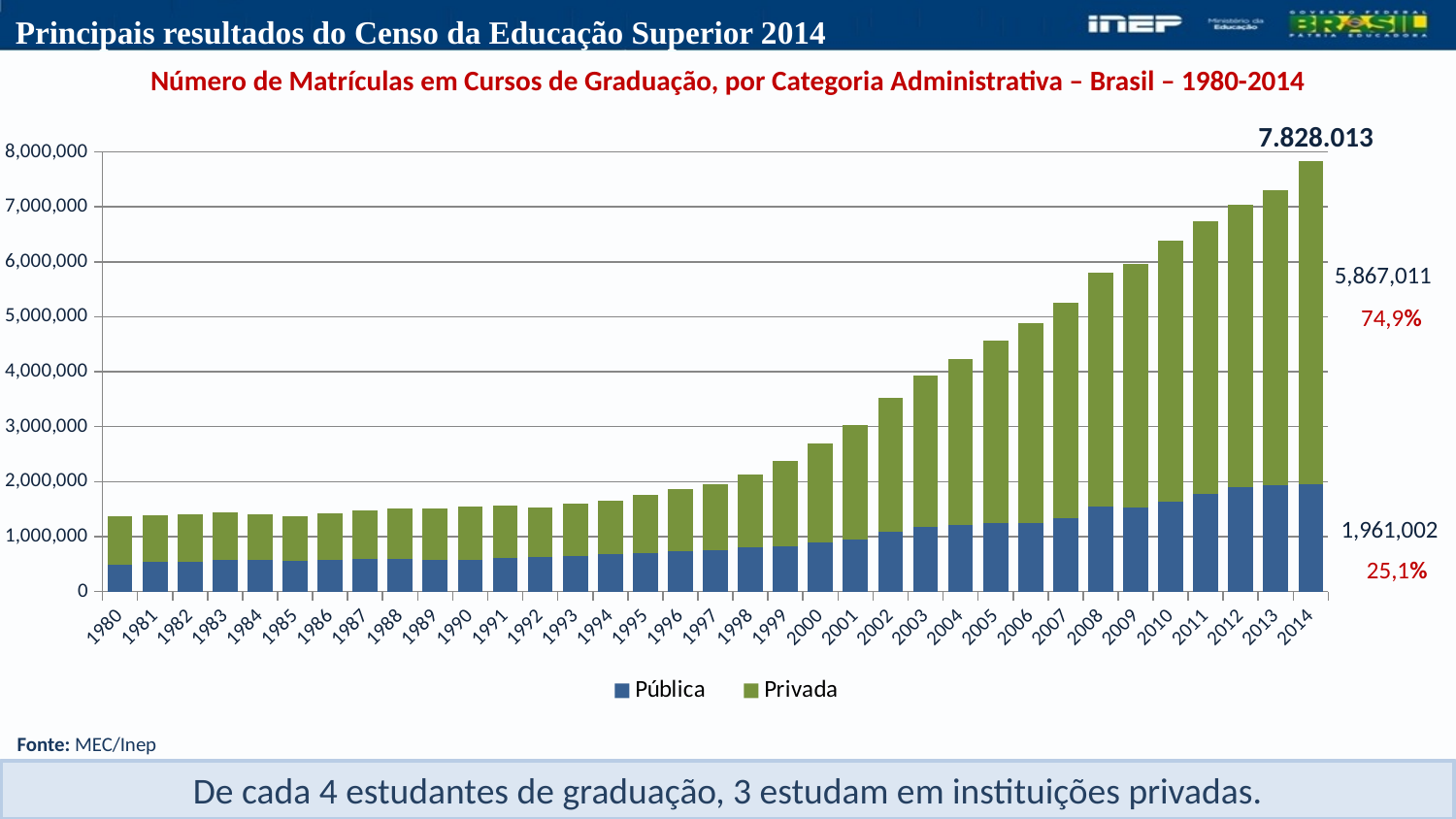

| Número de Matrículas em Cursos de Graduação, por Categoria Administrativa – Brasil – 1980-2014 |
| --- |
7.828.013

### Chart

| Category | Pública | Privada |
|---|---|---|
| 1980 | 492232.0 | 885054.0 |
| 1981 | 535810.0 | 850982.0 |
| 1982 | 548388.0 | 859599.0 |
| 1983 | 576689.0 | 862303.0 |
| 1984 | 571879.0 | 827660.0 |
| 1985 | 556680.0 | 810929.0 |
| 1986 | 577632.0 | 840564.0 |
| 1987 | 584965.0 | 885590.0 |
| 1988 | 585351.0 | 918204.0 |
| 1989 | 584414.0 | 934490.0 |
| 1990 | 578625.0 | 961455.0 |
| 1991 | 605736.0 | 959320.0 |
| 1992 | 629662.0 | 906126.0 |
| 1993 | 653516.0 | 941152.0 |
| 1994 | 690450.0 | 970584.0 |
| 1995 | 700540.0 | 1059163.0 |
| 1996 | 735427.0 | 1133102.0 |
| 1997 | 759182.0 | 1186433.0 |
| 1998 | 804729.0 | 1321229.0 |
| 1999 | 832022.0 | 1537923.0 |
| 2000 | 888708.0 | 1807219.0 |
| 2001 | 944584.0 | 2091529.0 |
| 2002 | 1085977.0 | 2434650.0 |
| 2003 | 1176174.0 | 2760759.0 |
| 2004 | 1214317.0 | 3009027.0 |
| 2005 | 1246704.0 | 3321094.0 |
| 2006 | 1251365.0 | 3632487.0 |
| 2007 | 1335177.0 | 3914970.0 |
| 2008 | 1552953.0 | 4255064.0 |
| 2009 | 1523864.0 | 4430157.0 |
| 2010 | 1643298.0 | 4736001.0 |
| 2011 | 1773315.0 | 4966374.0 |
| 2012 | 1897376.0 | 5140312.0 |
| 2013 | 1932527.0 | 5373450.0 |
| 2014 | 1961002.0 | 5867011.0 |
74,9%
25,1%
Fonte: MEC/Inep
De cada 4 estudantes de graduação, 3 estudam em instituições privadas.